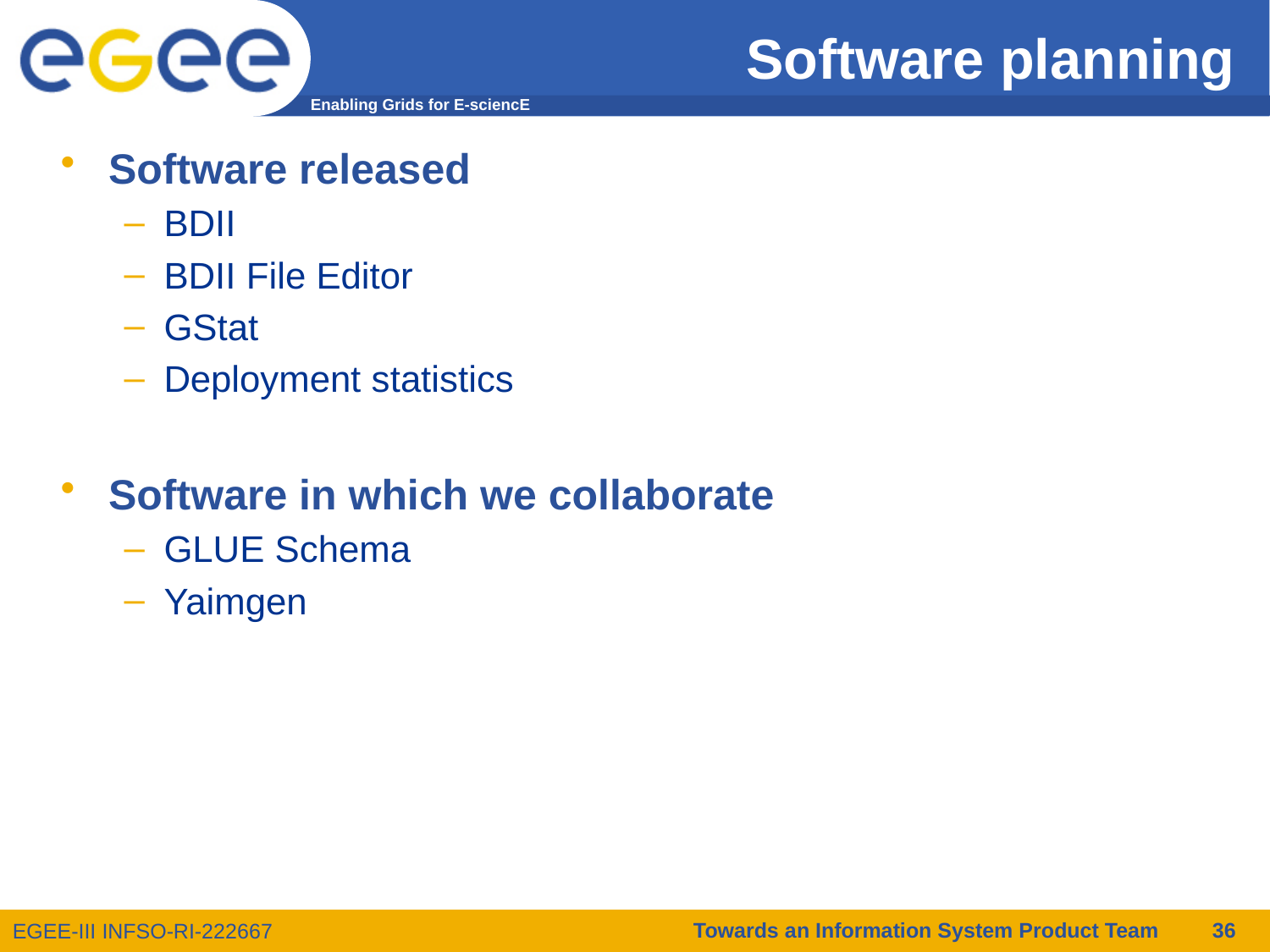

# Software planning
Software released
BDII
BDII File Editor
GStat
Deployment statistics

Software in which we collaborate
GLUE Schema
Yaimgen
Towards an Information System Product Team
36